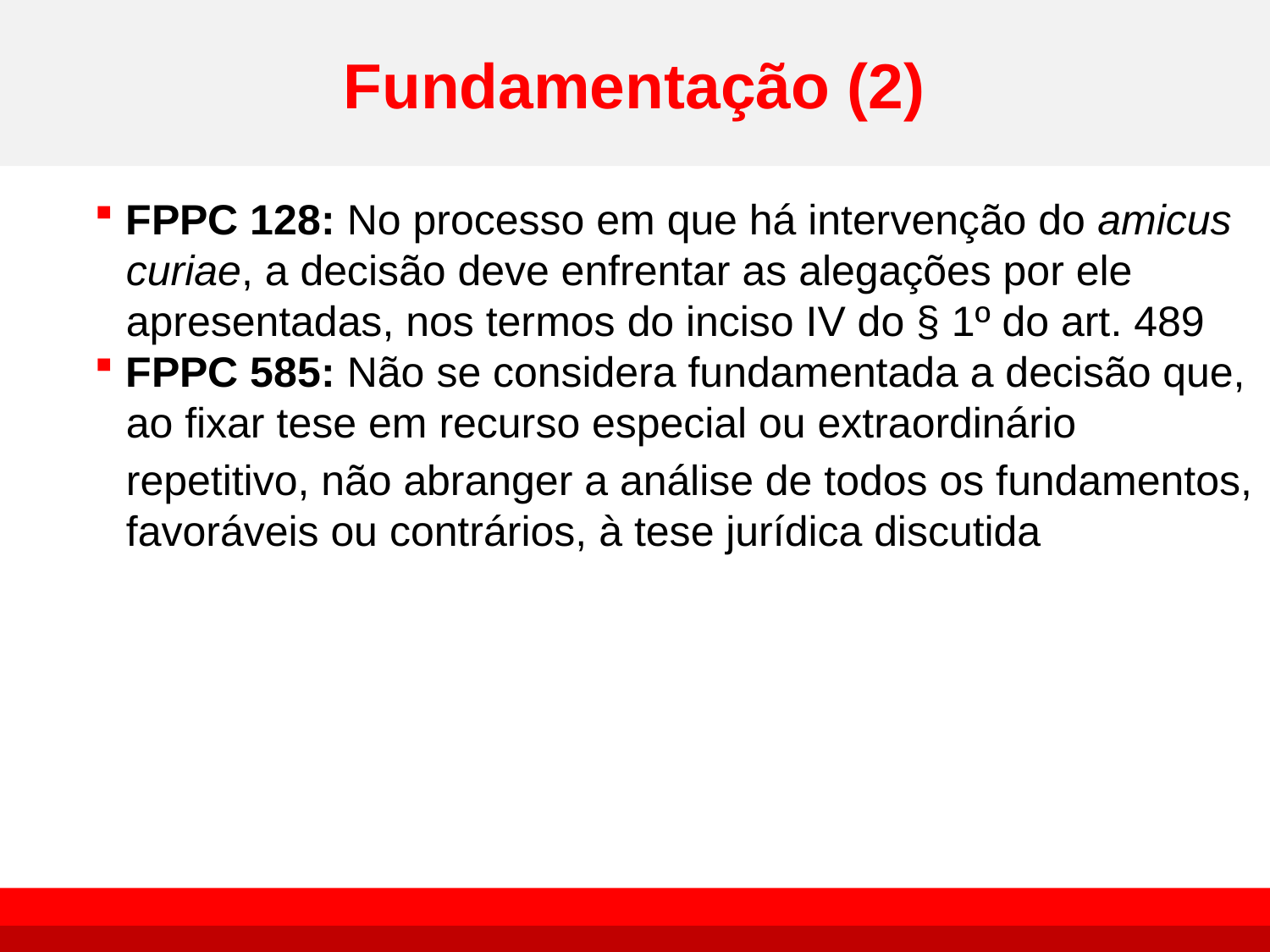

# Fundamentação (2)
FPPC 128: No processo em que há intervenção do amicus curiae, a decisão deve enfrentar as alegações por ele apresentadas, nos termos do inciso IV do § 1º do art. 489
FPPC 585: Não se considera fundamentada a decisão que, ao fixar tese em recurso especial ou extraordinário repetitivo, não abranger a análise de todos os fundamentos, favoráveis ou contrários, à tese jurídica discutida